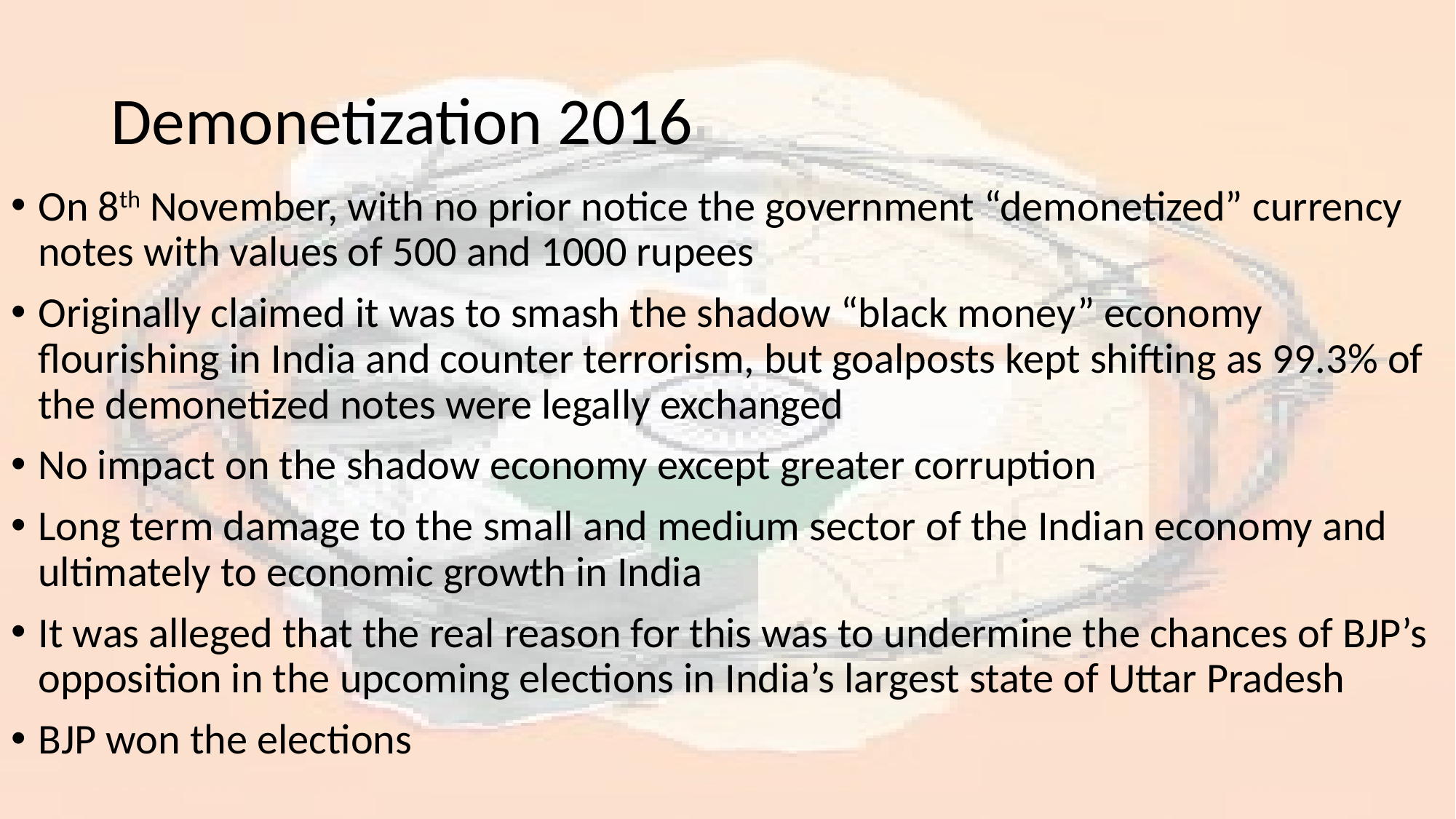

# Demonetization 2016
On 8th November, with no prior notice the government “demonetized” currency notes with values of 500 and 1000 rupees
Originally claimed it was to smash the shadow “black money” economy flourishing in India and counter terrorism, but goalposts kept shifting as 99.3% of the demonetized notes were legally exchanged
No impact on the shadow economy except greater corruption
Long term damage to the small and medium sector of the Indian economy and ultimately to economic growth in India
It was alleged that the real reason for this was to undermine the chances of BJP’s opposition in the upcoming elections in India’s largest state of Uttar Pradesh
BJP won the elections